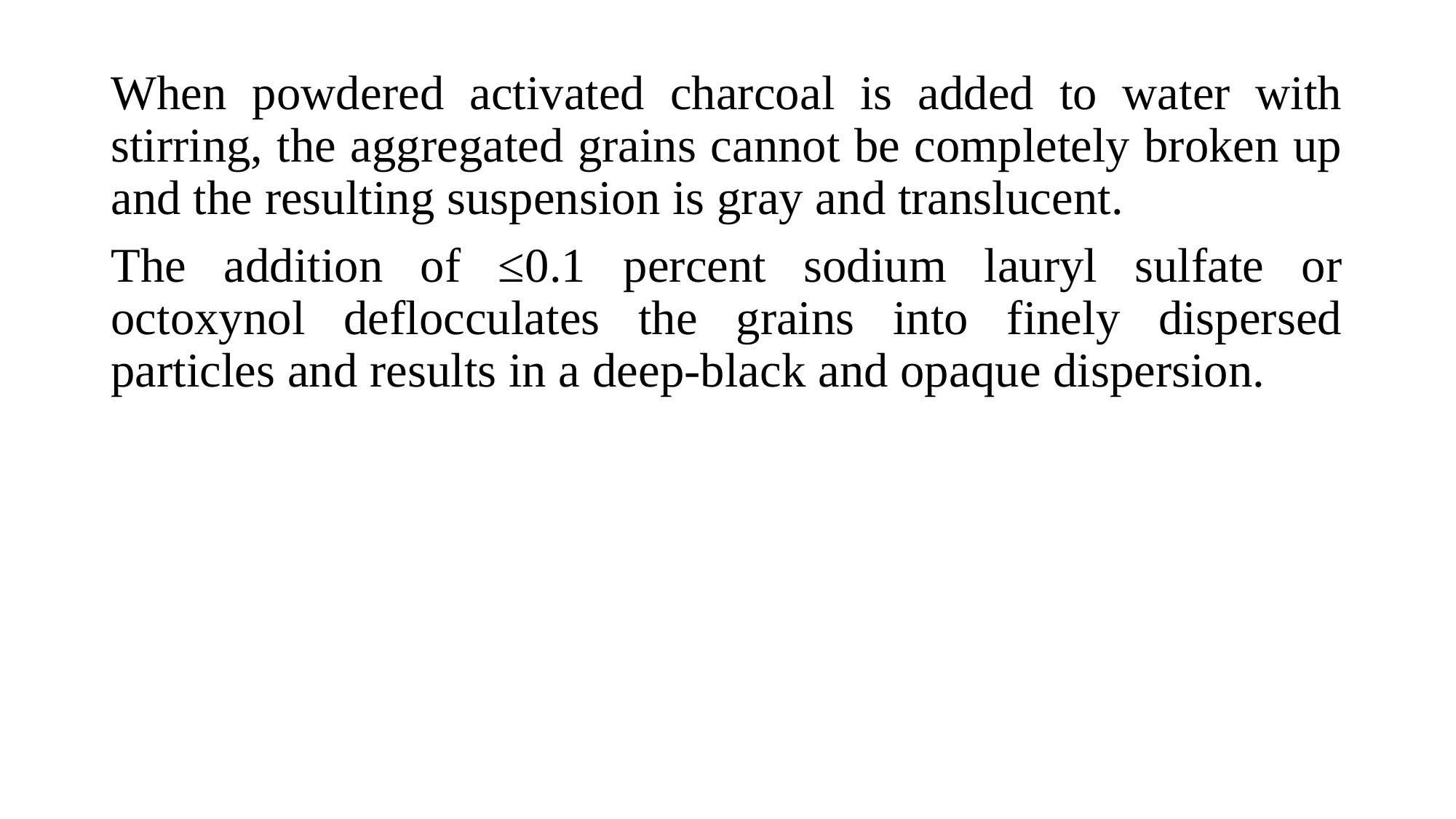

When powdered activated charcoal is added to water with stirring, the aggregated grains cannot be completely broken up and the resulting suspension is gray and translucent.
The addition of ≤0.1 percent sodium lauryl sulfate or octoxynol deflocculates the grains into finely dispersed particles and results in a deep-black and opaque dispersion.